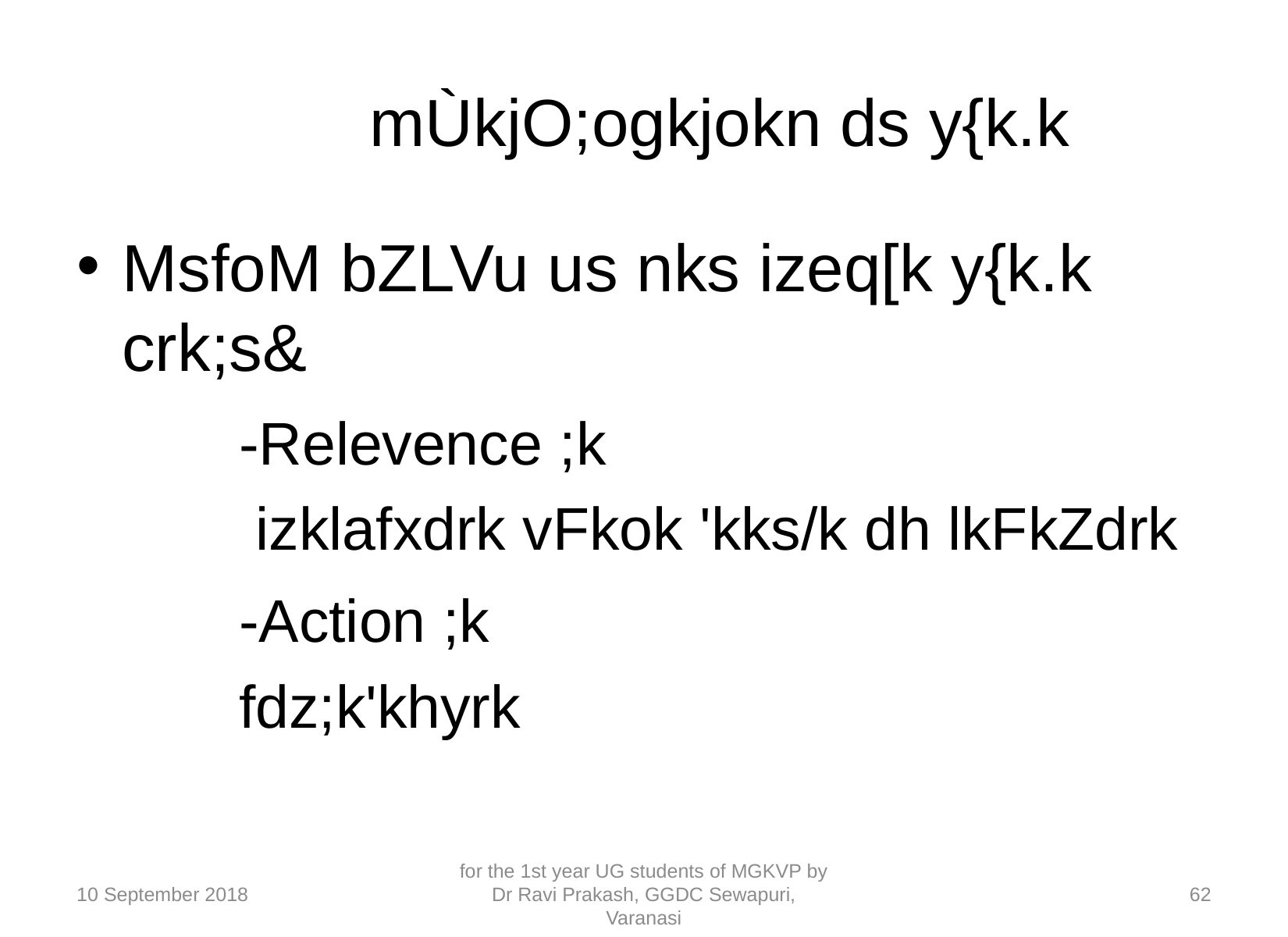

# mÙkjO;ogkjokn ds y{k.k
MsfoM bZLVu us nks izeq[k y{k.k crk;s&
		-Relevence ;k
		 izklafxdrk vFkok 'kks/k dh lkFkZdrk
		-Action ;k
		fdz;k'khyrk
10 September 2018
for the 1st year UG students of MGKVP by Dr Ravi Prakash, GGDC Sewapuri, Varanasi
62